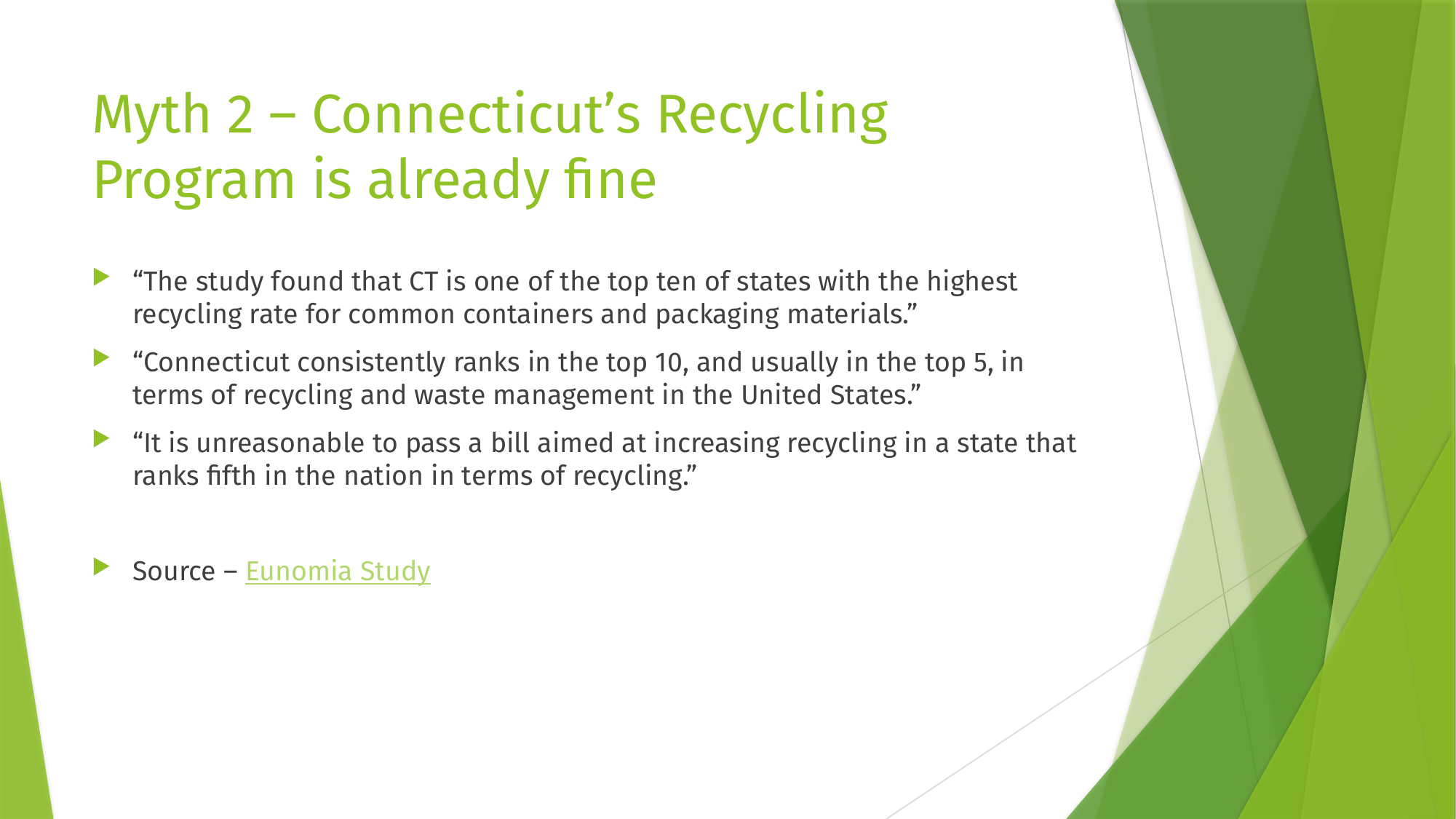

# Myth 2 – Connecticut’s Recycling Program is already fine
“The study found that CT is one of the top ten of states with the highest recycling rate for common containers and packaging materials.”
“Connecticut consistently ranks in the top 10, and usually in the top 5, in terms of recycling and waste management in the United States.”
“It is unreasonable to pass a bill aimed at increasing recycling in a state that ranks fifth in the nation in terms of recycling.”

Source – Eunomia Study